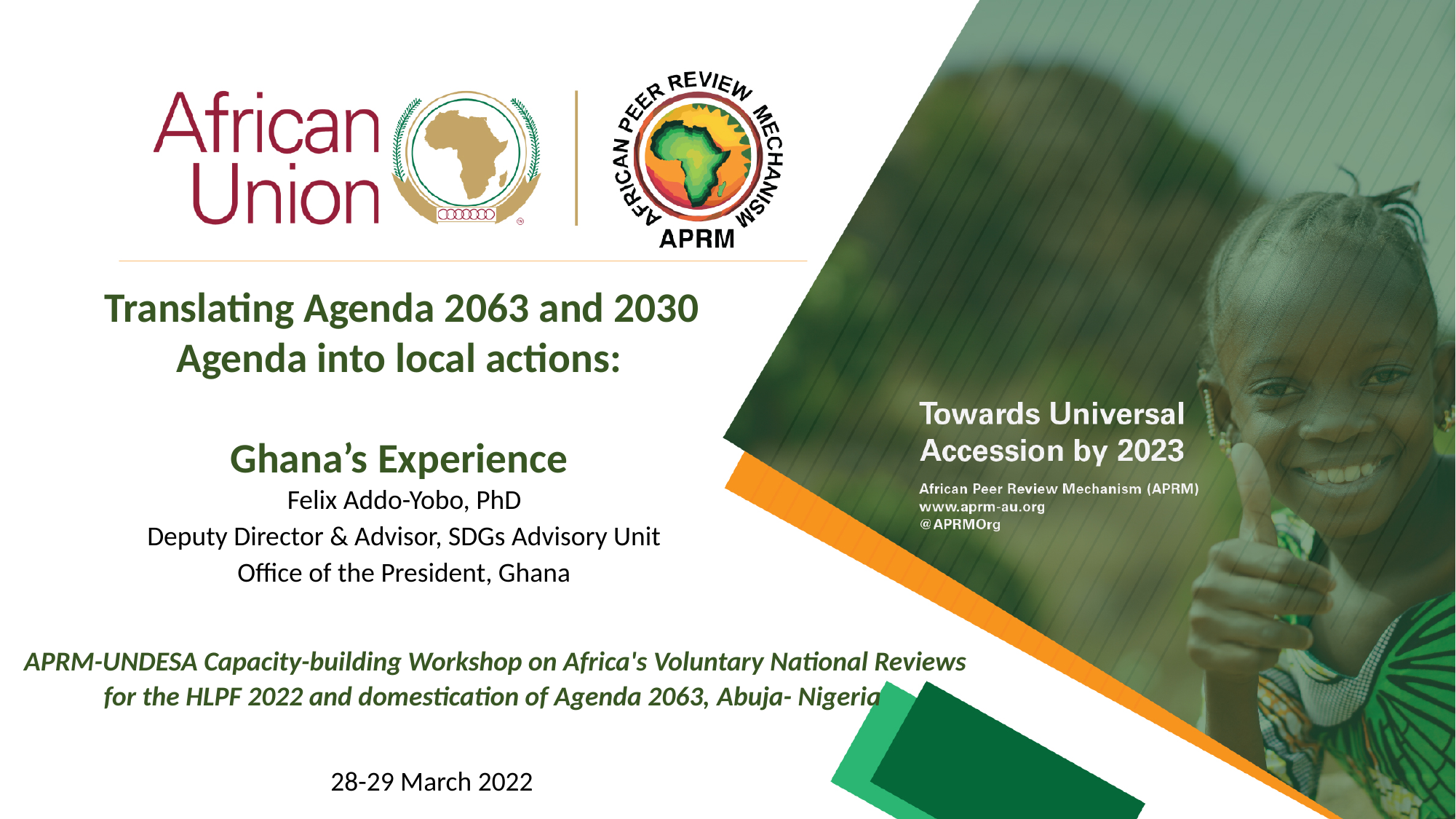

Translating Agenda 2063 and 2030 Agenda into local actions:
Ghana’s Experience

Felix Addo-Yobo, PhD
Deputy Director & Advisor, SDGs Advisory Unit
Office of the President, Ghana
APRM-UNDESA Capacity-building Workshop on Africa's Voluntary National Reviews for the HLPF 2022 and domestication of Agenda 2063, Abuja- Nigeria
28-29 March 2022